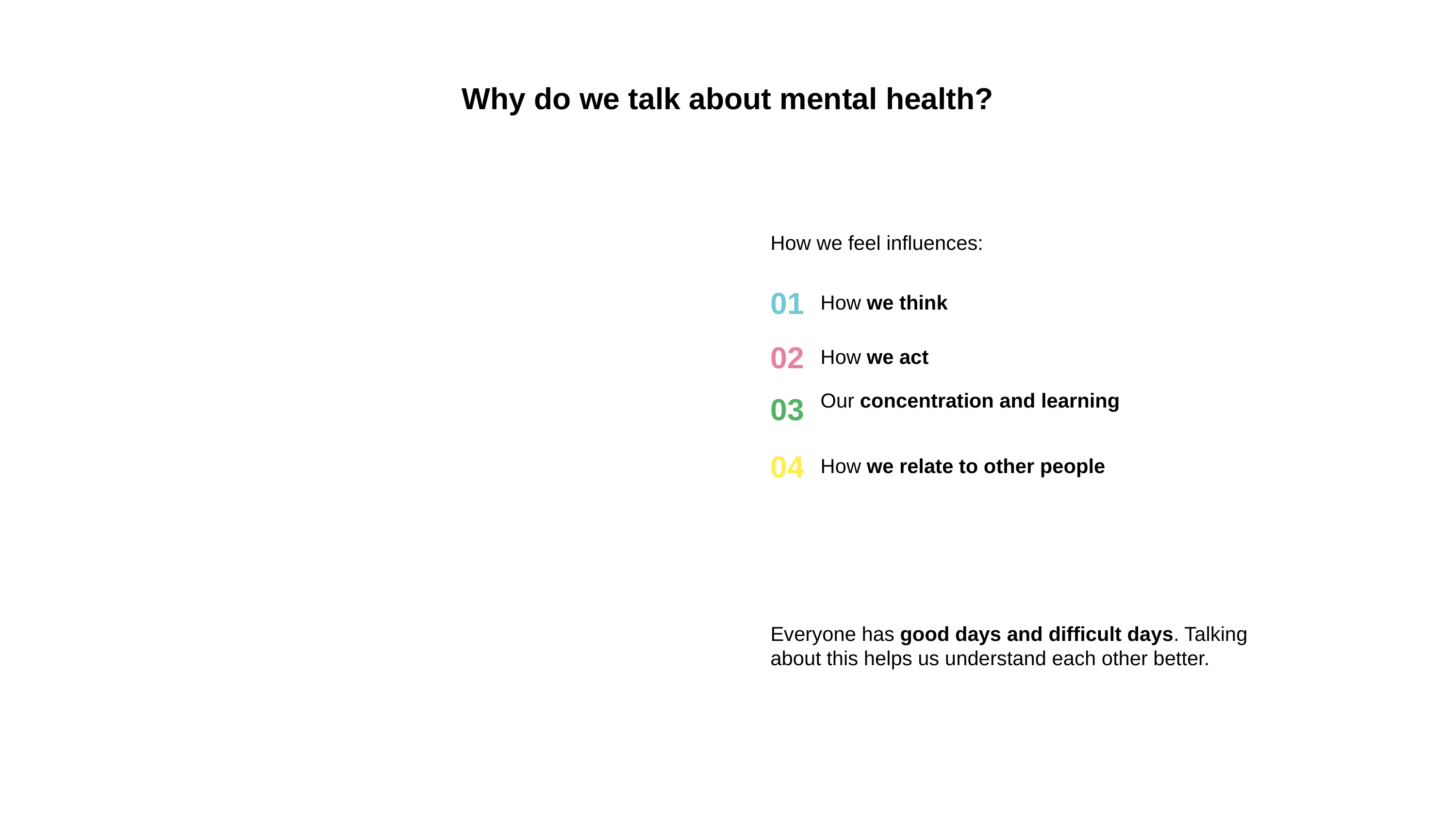

Why do we talk about mental health?
How we feel influences:

01
How we think
02
How we act
Our concentration and learning
03
04
How we relate to other people
Everyone has good days and difficult days. Talking about this helps us understand each other better.